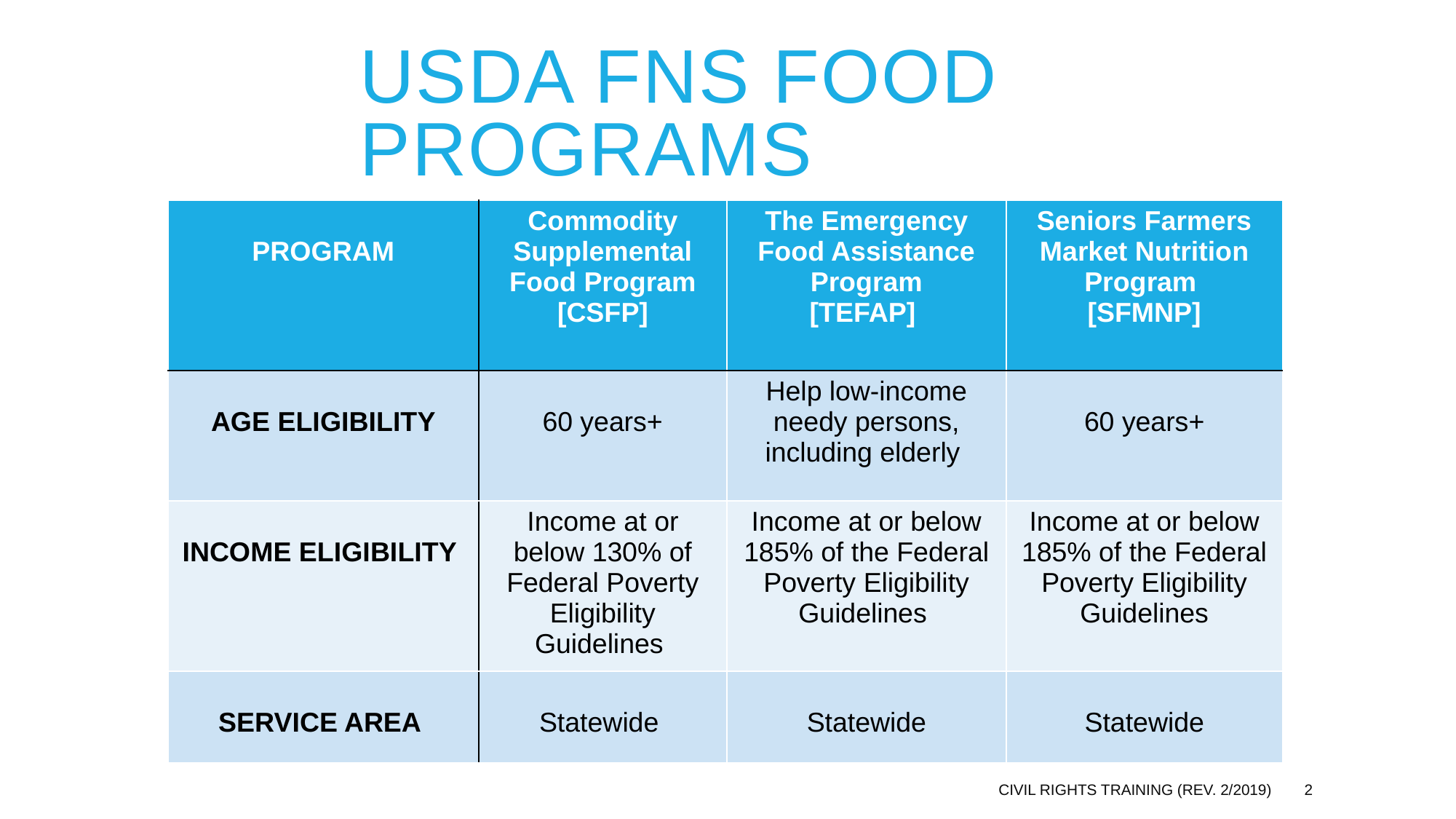

USDA FNS FOOD PROGRAMS
| PROGRAM | Commodity Supplemental Food Program [CSFP] | The Emergency Food Assistance Program [TEFAP] | Seniors Farmers Market Nutrition Program [SFMNP] |
| --- | --- | --- | --- |
| AGE ELIGIBILITY | 60 years+ | Help low-income needy persons, including elderly | 60 years+ |
| INCOME ELIGIBILITY | Income at or below 130% of Federal Poverty Eligibility Guidelines | Income at or below 185% of the Federal Poverty Eligibility Guidelines | Income at or below 185% of the Federal Poverty Eligibility Guidelines |
| SERVICE AREA | Statewide | Statewide | Statewide |
Civil Rights Training (rev. 2/2019)
2